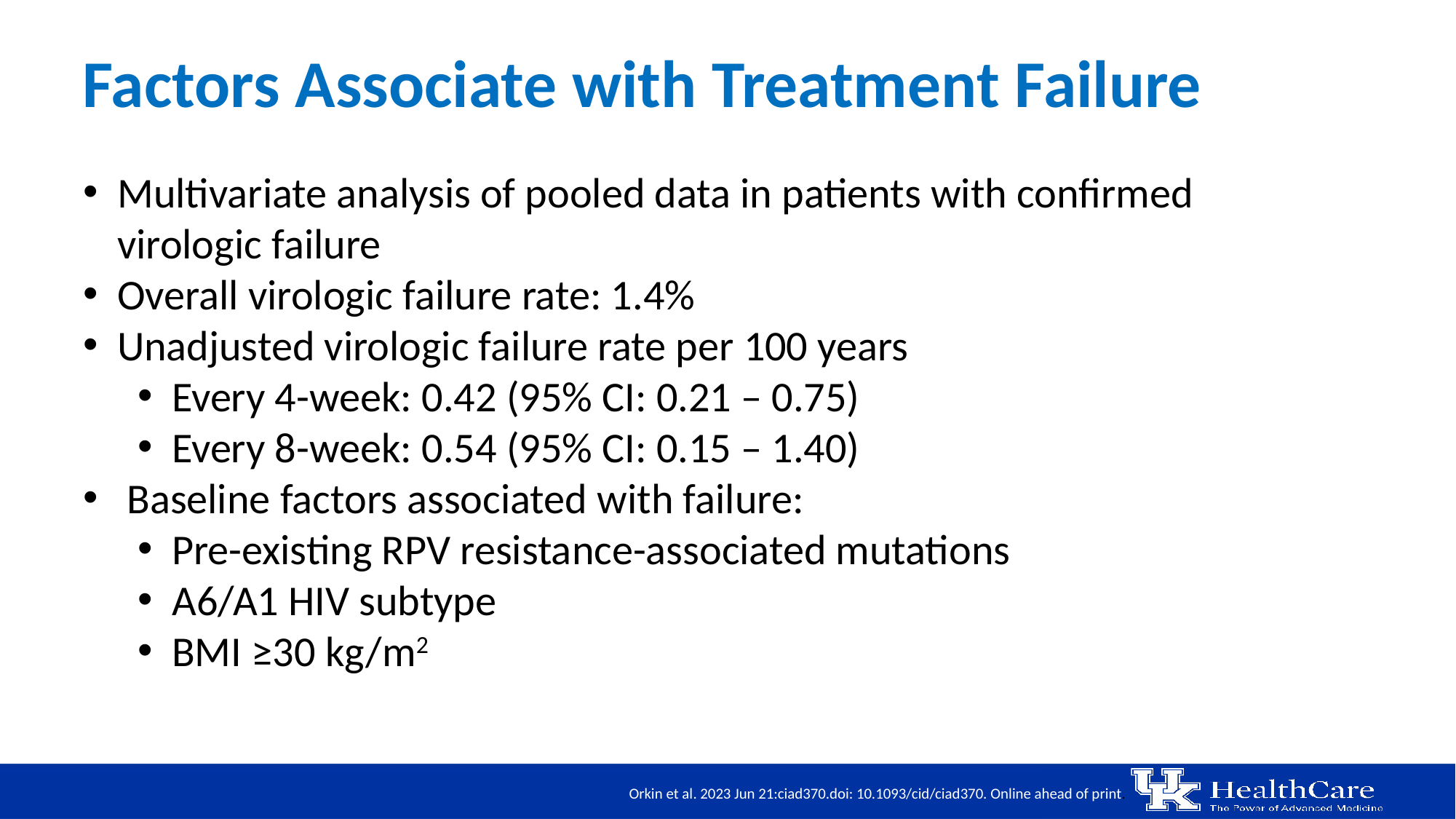

# Factors Associate with Treatment Failure
Multivariate analysis of pooled data in patients with confirmed virologic failure
Overall virologic failure rate: 1.4%
Unadjusted virologic failure rate per 100 years
Every 4-week: 0.42 (95% CI: 0.21 – 0.75)
Every 8-week: 0.54 (95% CI: 0.15 – 1.40)
 Baseline factors associated with failure:
Pre-existing RPV resistance-associated mutations
A6/A1 HIV subtype
BMI ≥30 kg/m2

Orkin et al. 2023 Jun 21:ciad370.doi: 10.1093/cid/ciad370. Online ahead of print.